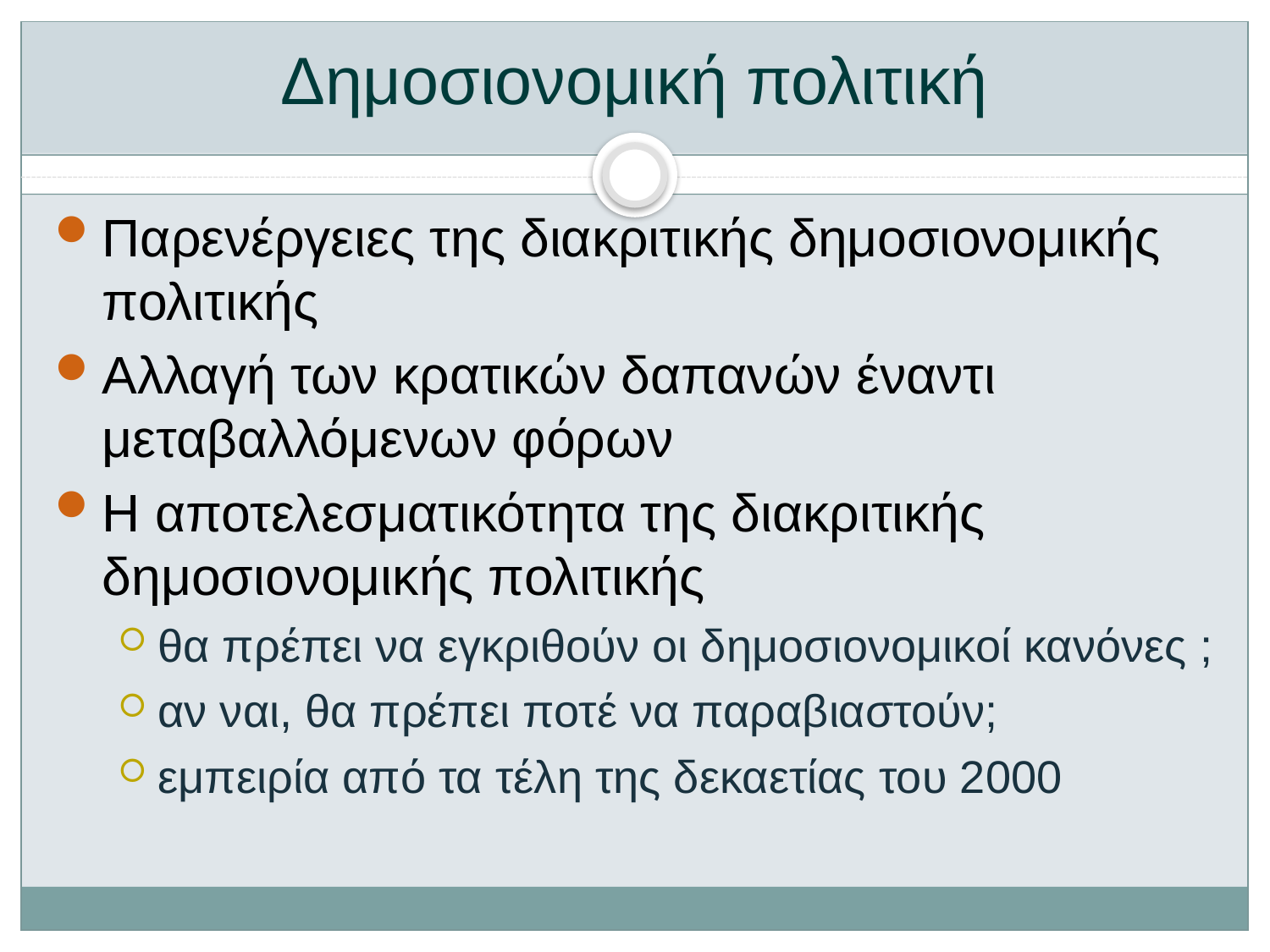

# Δημοσιονομική πολιτική
Παρενέργειες της διακριτικής δημοσιονομικής πολιτικής
Αλλαγή των κρατικών δαπανών έναντι μεταβαλλόμενων φόρων
Η αποτελεσματικότητα της διακριτικής δημοσιονομικής πολιτικής
θα πρέπει να εγκριθούν οι δημοσιονομικοί κανόνες ;
αν ναι, θα πρέπει ποτέ να παραβιαστούν;
εμπειρία από τα τέλη της δεκαετίας του 2000